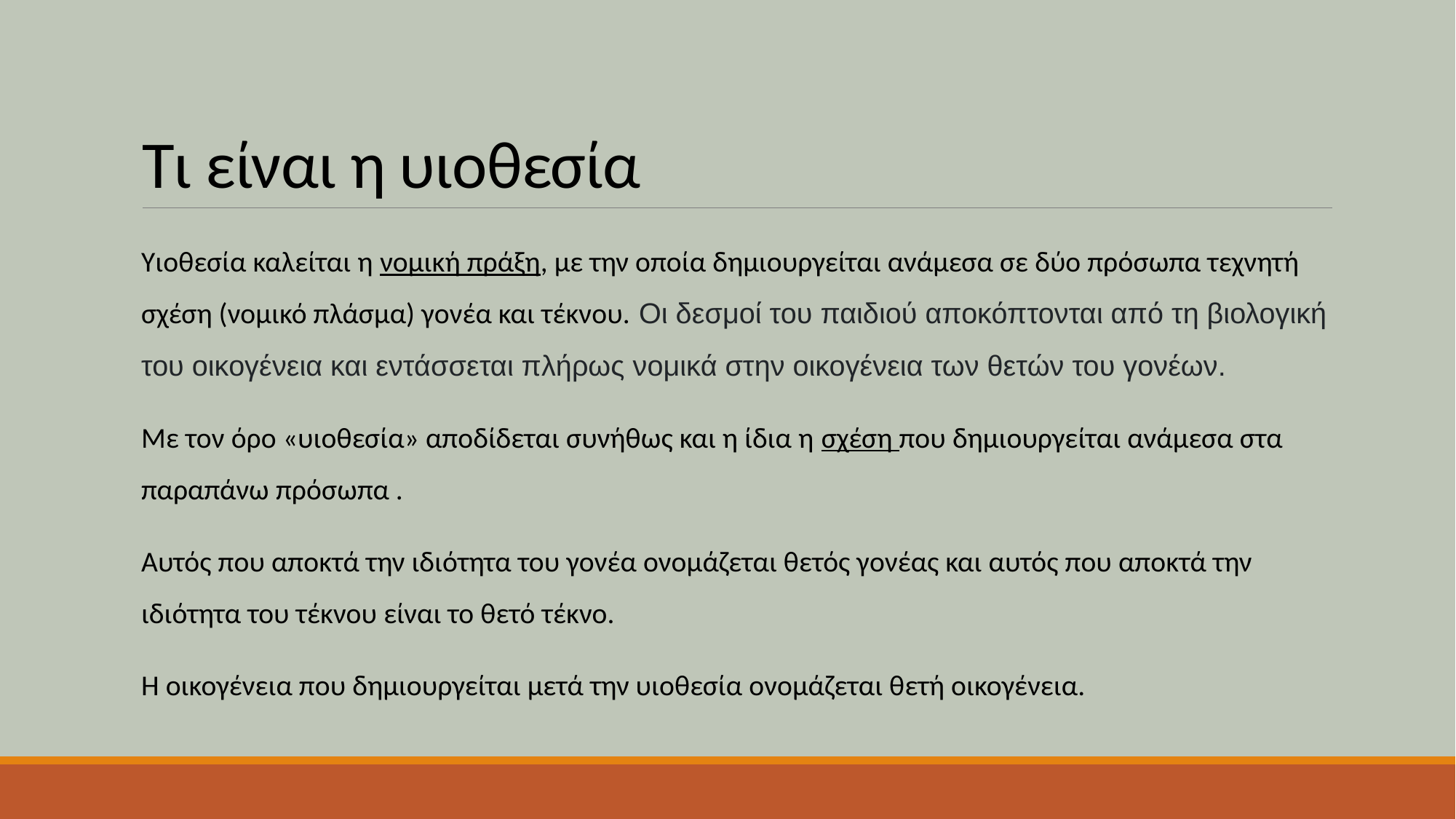

# Τι είναι η υιοθεσία
Υιοθεσία καλείται η νομική πράξη, με την οποία δημιουργείται ανάμεσα σε δύο πρόσωπα τεχνητή σχέση (νομικό πλάσμα) γονέα και τέκνου. Οι δεσμοί του παιδιού αποκόπτονται από τη βιολογική του οικογένεια και εντάσσεται πλήρως νομικά στην οικογένεια των θετών του γονέων.
Με τον όρο «υιοθεσία» αποδίδεται συνήθως και η ίδια η σχέση που δημιουργείται ανάμεσα στα παραπάνω πρόσωπα .
Αυτός που αποκτά την ιδιότητα του γονέα ονομάζεται θετός γονέας και αυτός που αποκτά την ιδιότητα του τέκνου είναι το θετό τέκνο.
Η οικογένεια που δημιουργείται μετά την υιοθεσία ονομάζεται θετή οικογένεια.